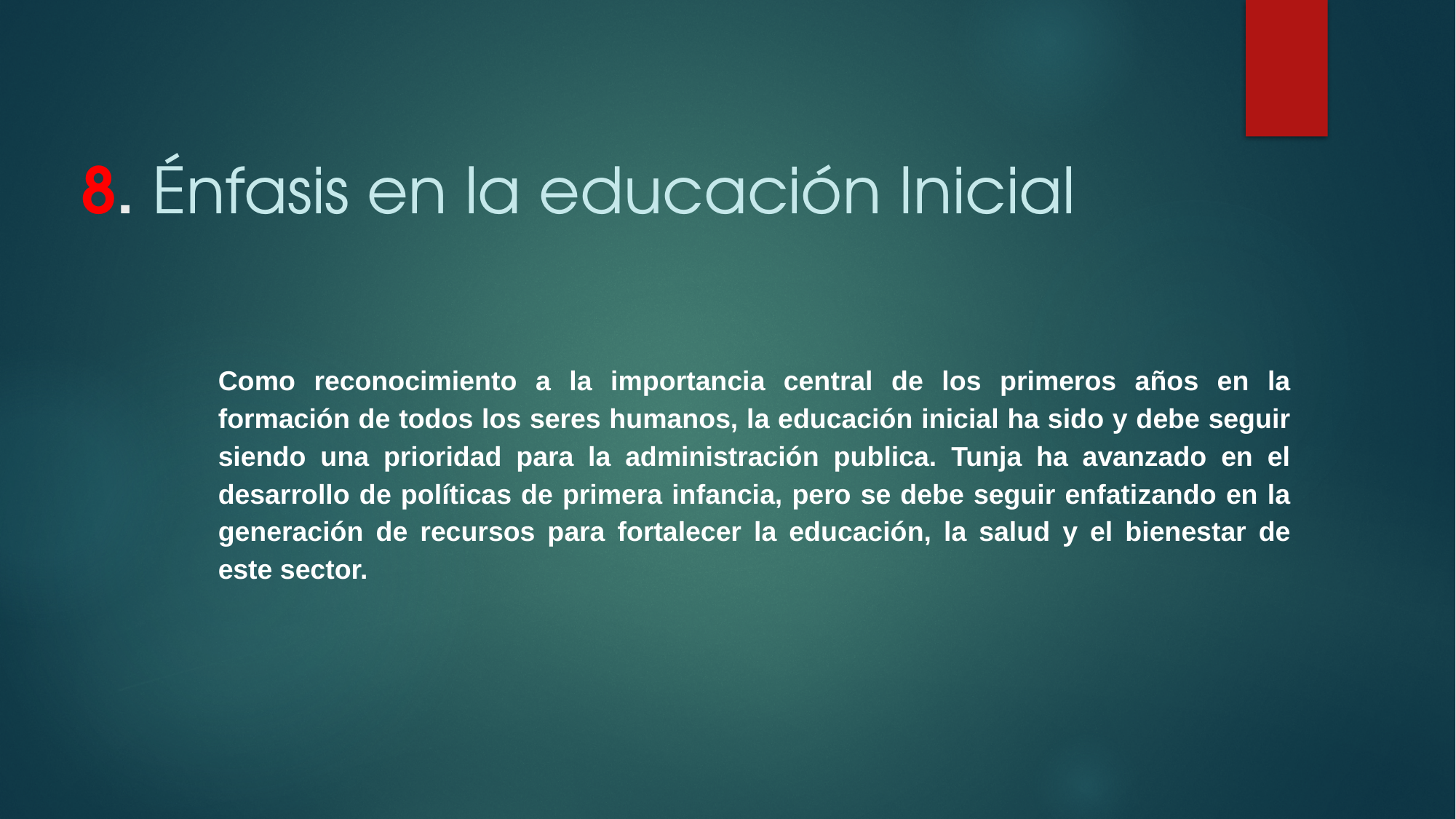

# 8. Énfasis en la educación Inicial
Como reconocimiento a la importancia central de los primeros años en la formación de todos los seres humanos, la educación inicial ha sido y debe seguir siendo una prioridad para la administración publica. Tunja ha avanzado en el desarrollo de políticas de primera infancia, pero se debe seguir enfatizando en la generación de recursos para fortalecer la educación, la salud y el bienestar de este sector.